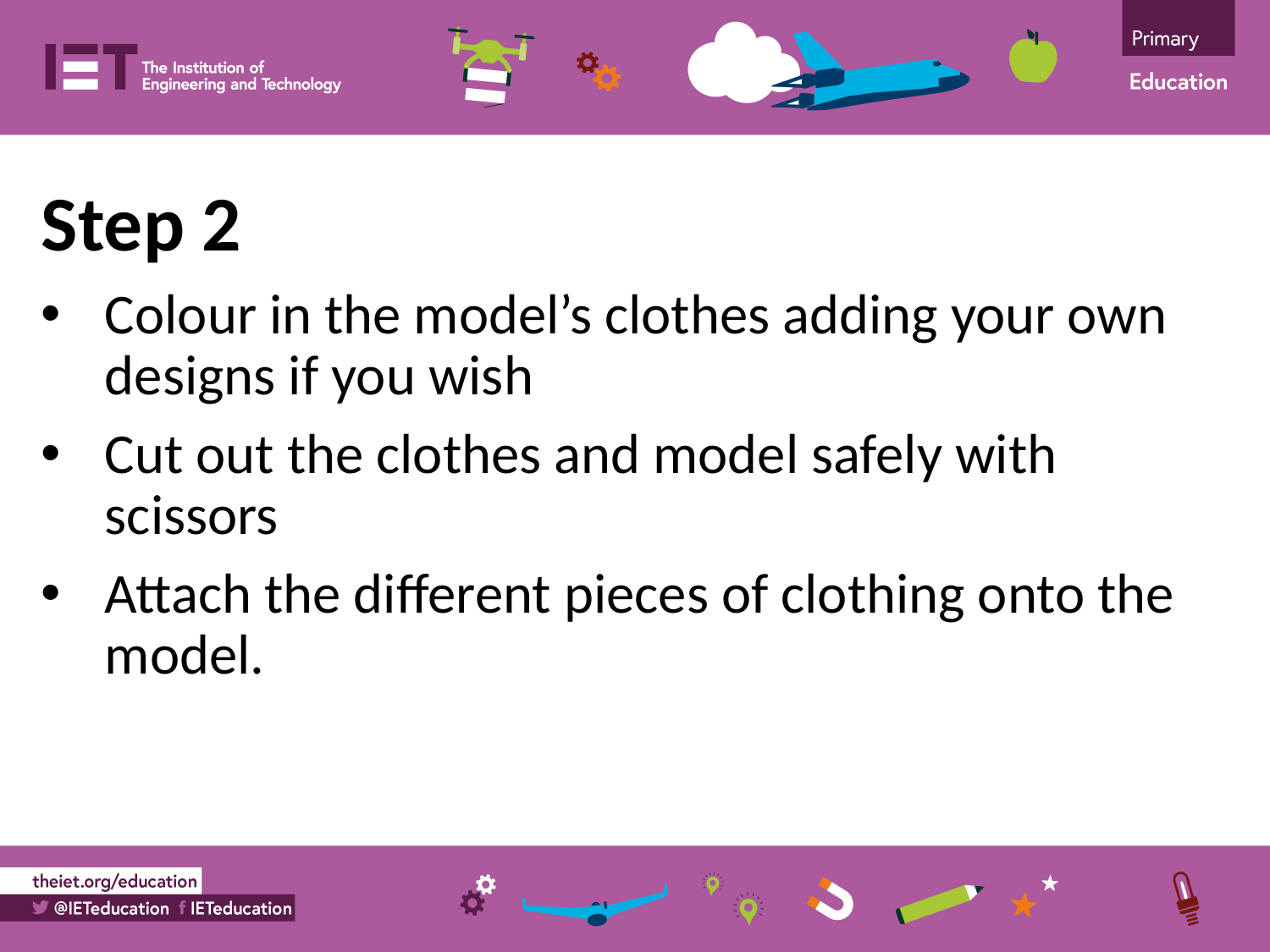

Step 2
Colour in the model’s clothes adding your own designs if you wish
Cut out the clothes and model safely with scissors
Attach the different pieces of clothing onto the model.